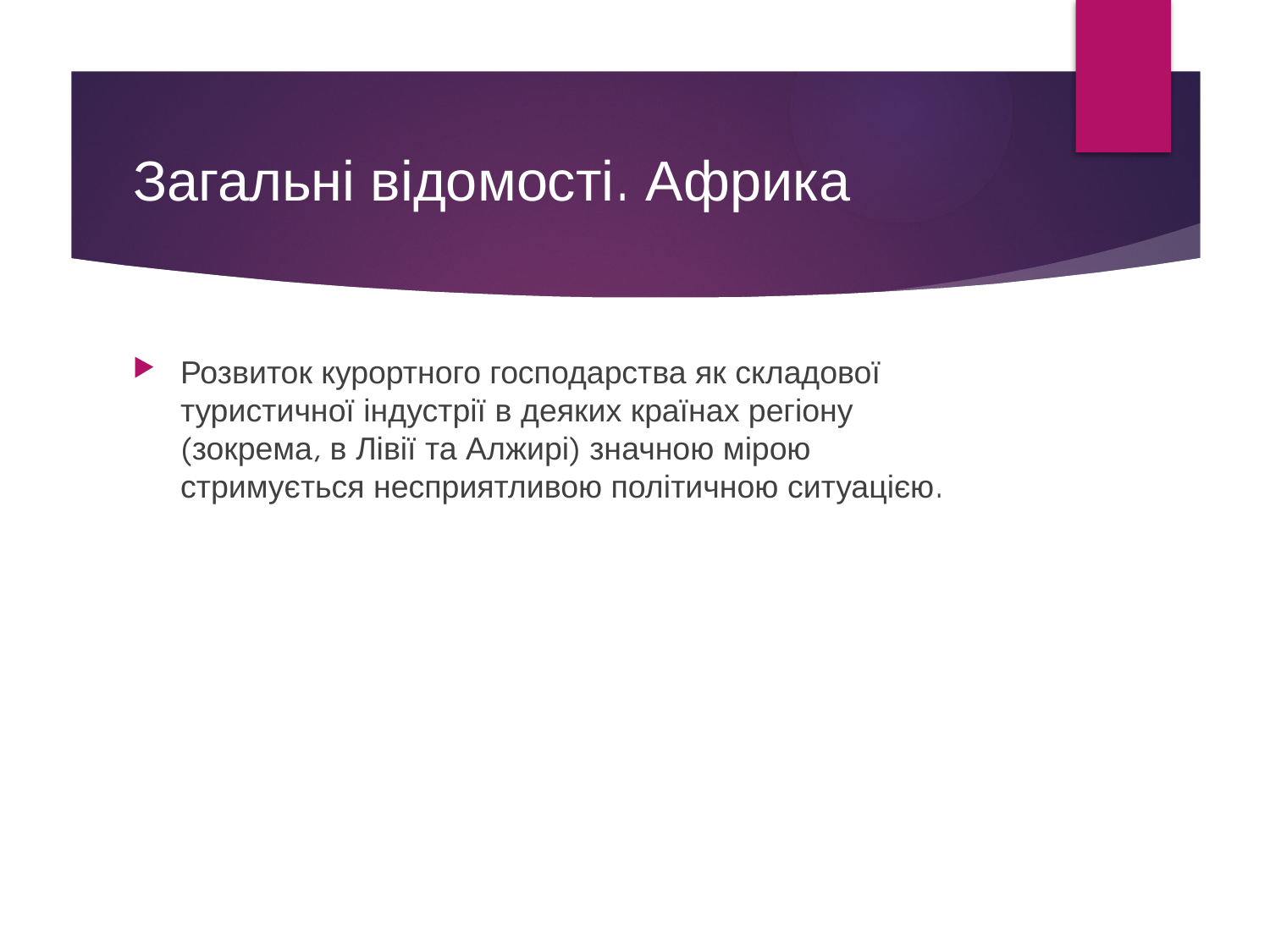

# Загальні відомості. Африка
Розвиток курортного господарства як складової туристичної індустрії в деяких країнах регіону (зокрема, в Лівії та Алжирі) значною мірою стримується несприятливою політичною ситуацією.